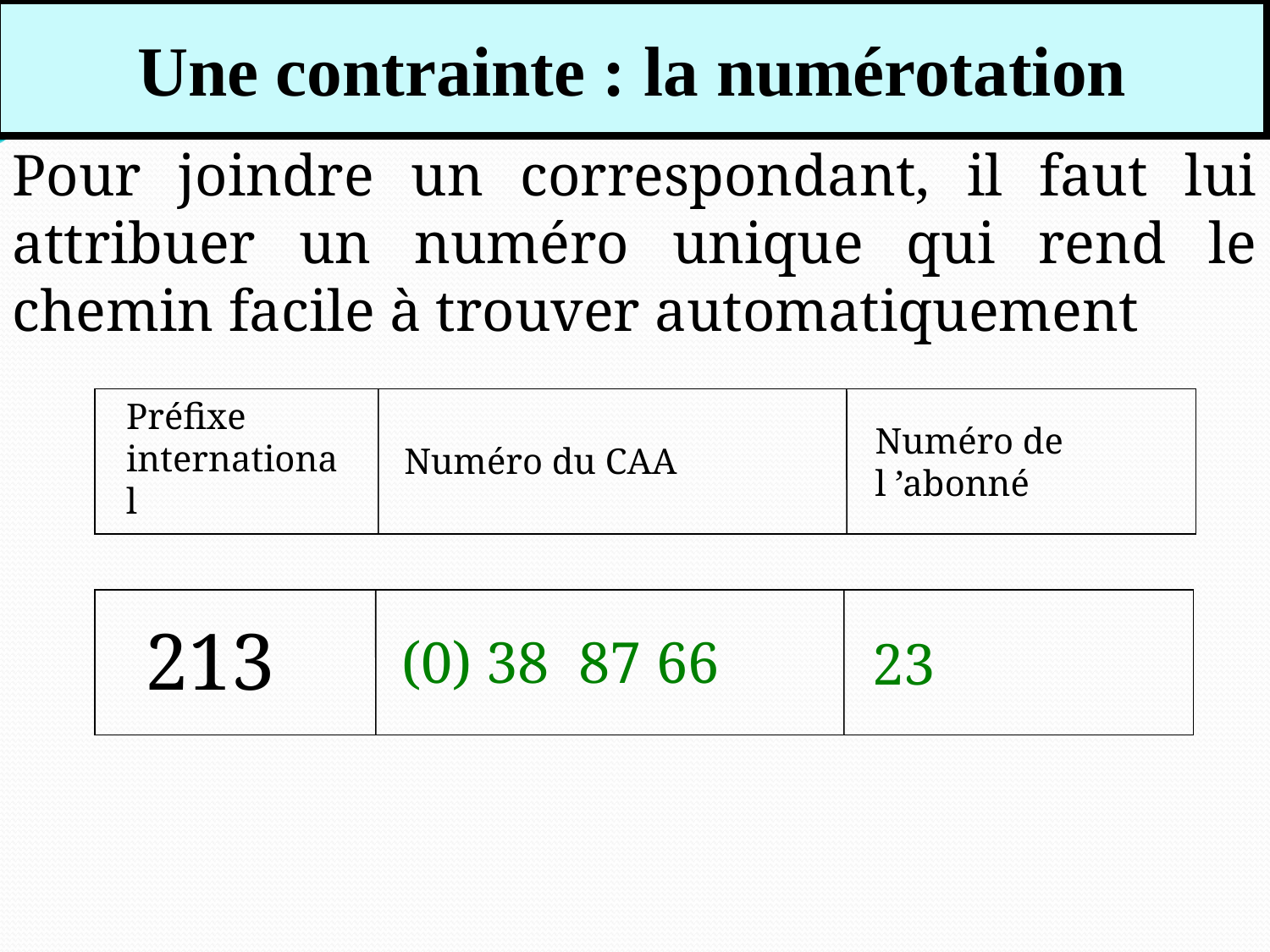

Une contrainte : la numérotation
#
Pour joindre un correspondant, il faut lui attribuer un numéro unique qui rend le chemin facile à trouver automatiquement

Préfixe international
Numéro de l ’abonné
Numéro du CAA

213
(0) 38  87 66
23